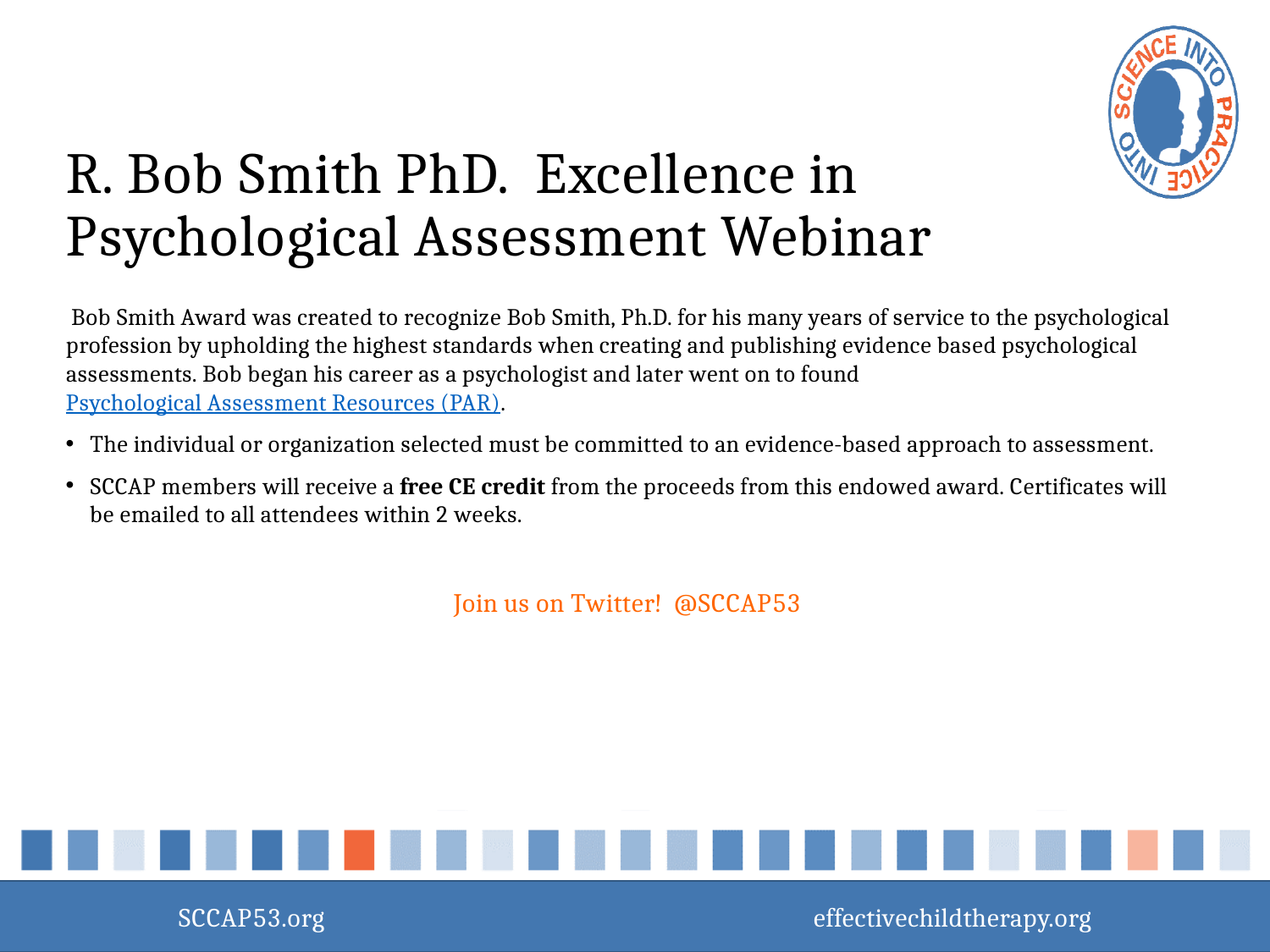

# R. Bob Smith PhD.  Excellence in Psychological Assessment Webinar

 Bob Smith Award was created to recognize Bob Smith, Ph.D. for his many years of service to the psychological profession by upholding the highest standards when creating and publishing evidence based psychological assessments. Bob began his career as a psychologist and later went on to found Psychological Assessment Resources (PAR).
The individual or organization selected must be committed to an evidence-based approach to assessment.
SCCAP members will receive a free CE credit from the proceeds from this endowed award. Certificates will be emailed to all attendees within 2 weeks.

Join us on Twitter!  @SCCAP53